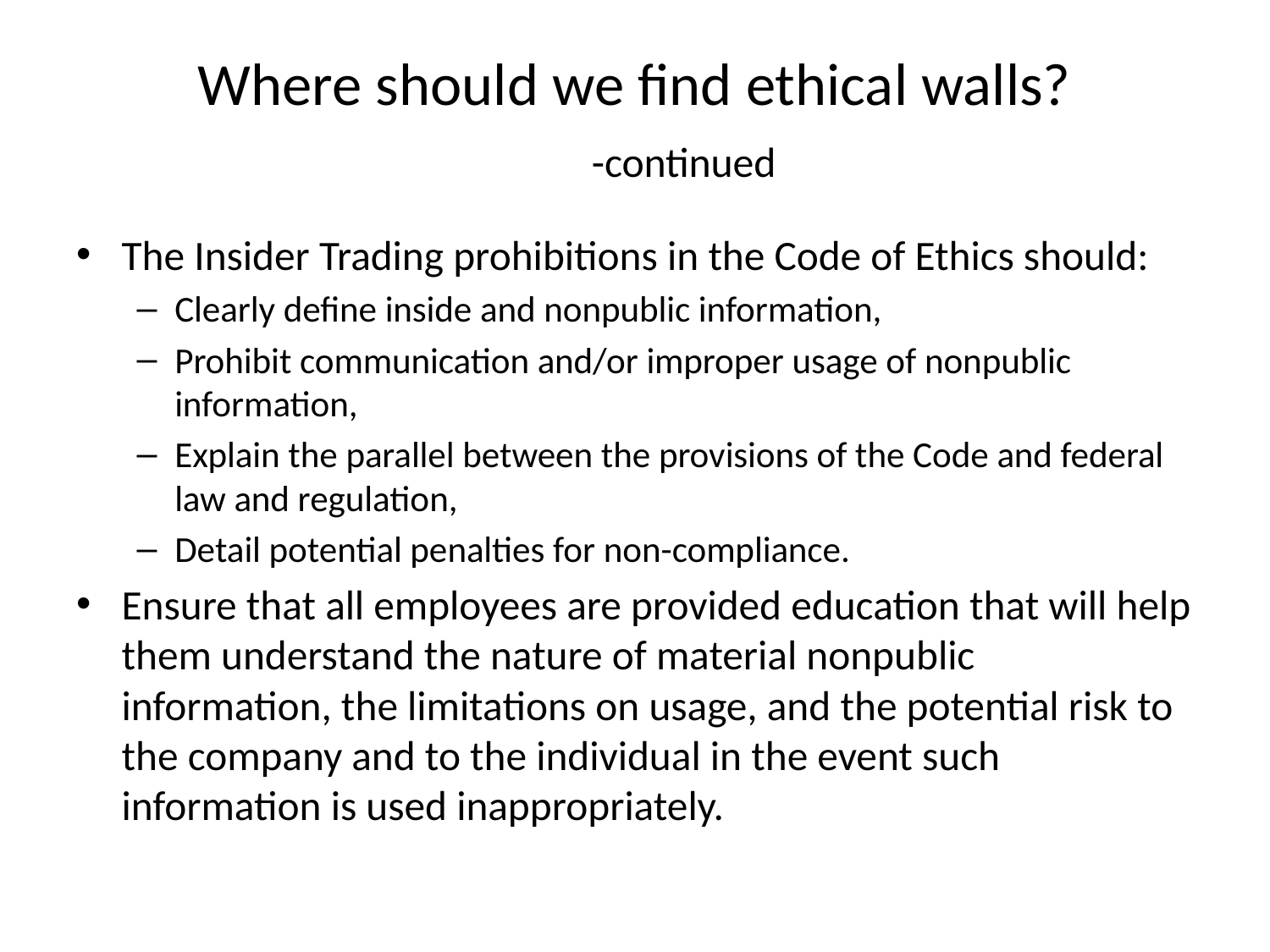

# Where should we find ethical walls? -continued
The Insider Trading prohibitions in the Code of Ethics should:
Clearly define inside and nonpublic information,
Prohibit communication and/or improper usage of nonpublic information,
Explain the parallel between the provisions of the Code and federal law and regulation,
Detail potential penalties for non-compliance.
Ensure that all employees are provided education that will help them understand the nature of material nonpublic information, the limitations on usage, and the potential risk to the company and to the individual in the event such information is used inappropriately.